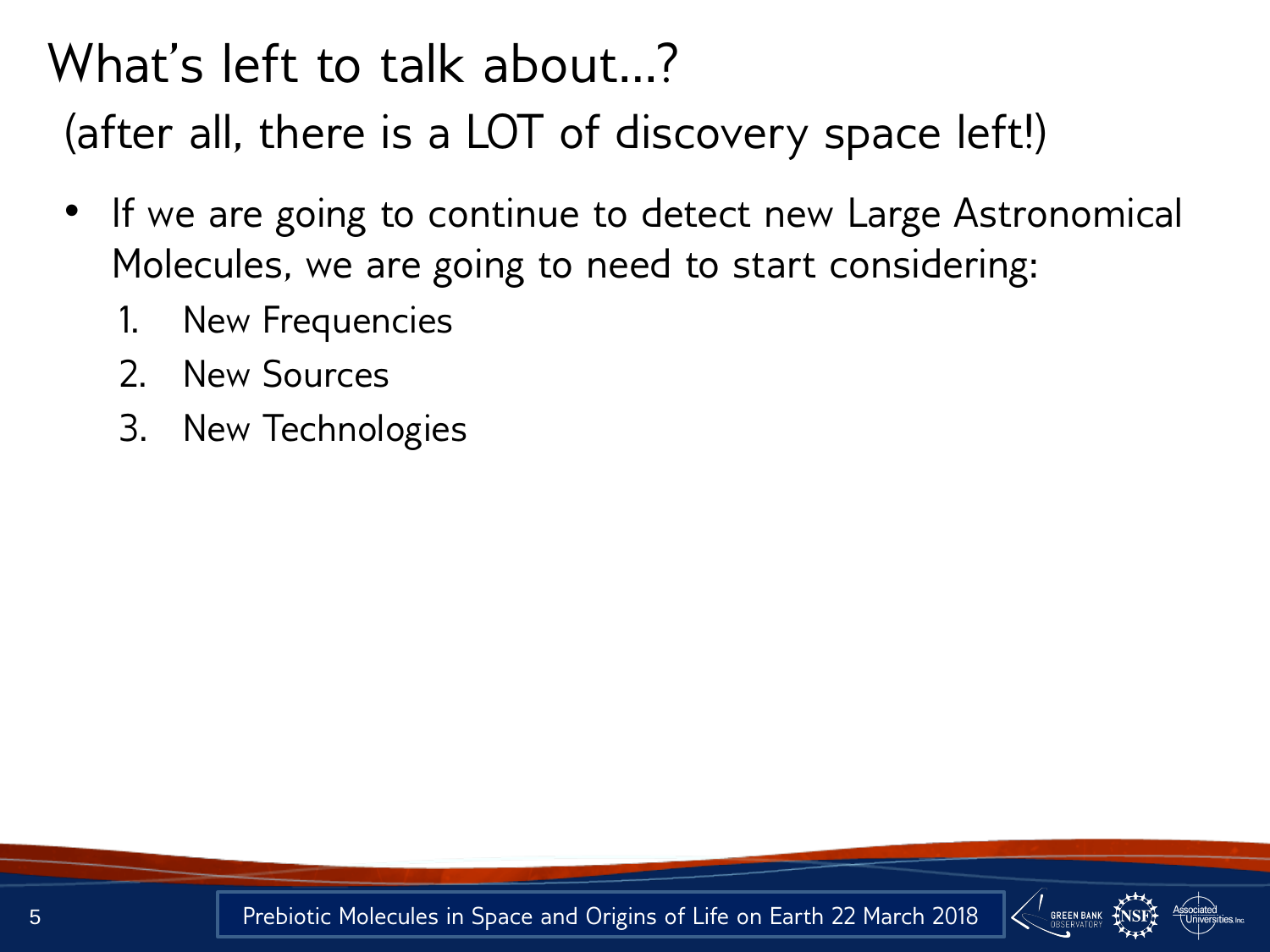

What’s left to talk about…?
(after all, there is a LOT of discovery space left!)
If we are going to continue to detect new Large Astronomical Molecules, we are going to need to start considering:
New Frequencies
New Sources
New Technologies